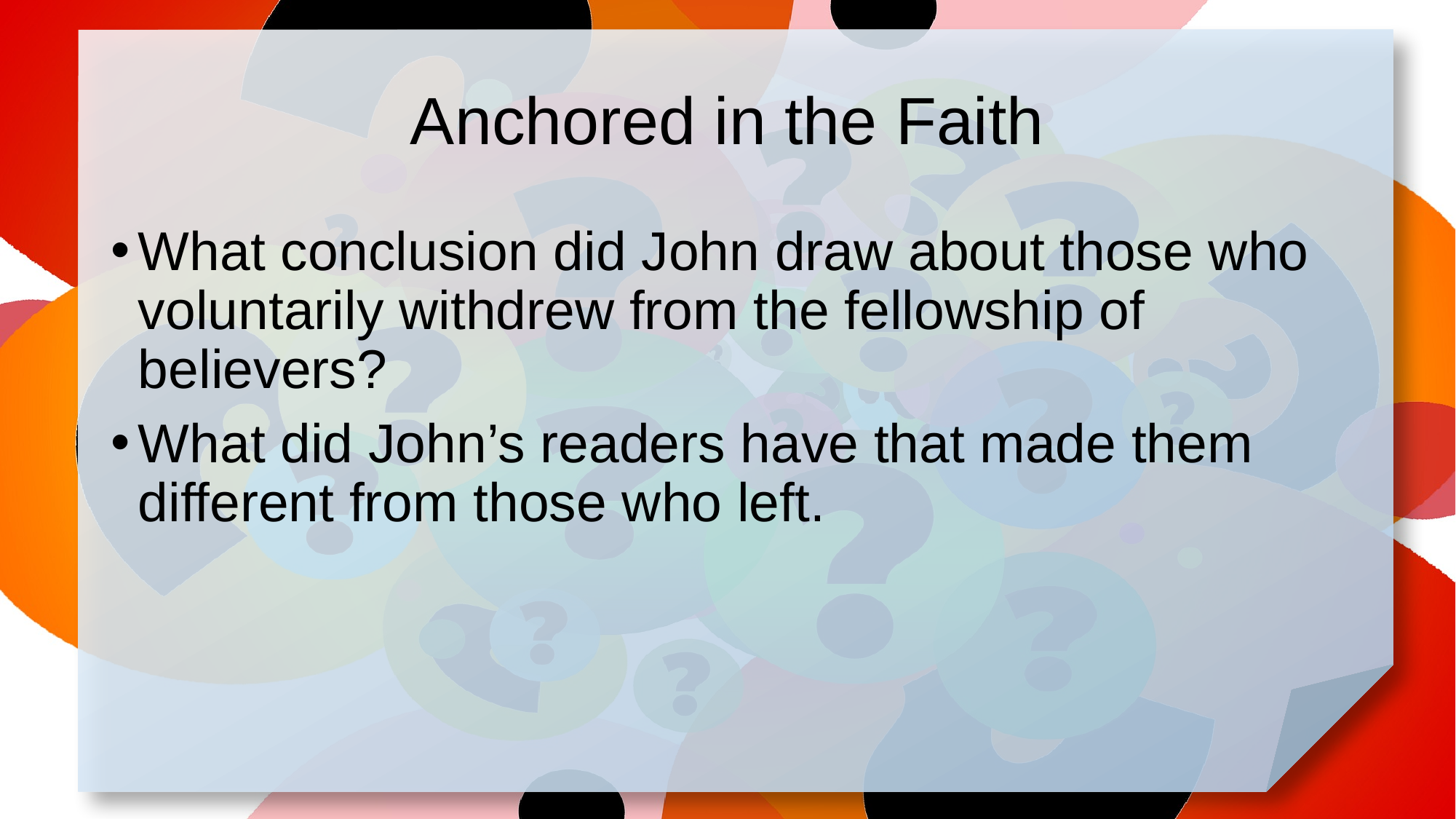

# Anchored in the Faith
What conclusion did John draw about those who voluntarily withdrew from the fellowship of believers?
What did John’s readers have that made them different from those who left.